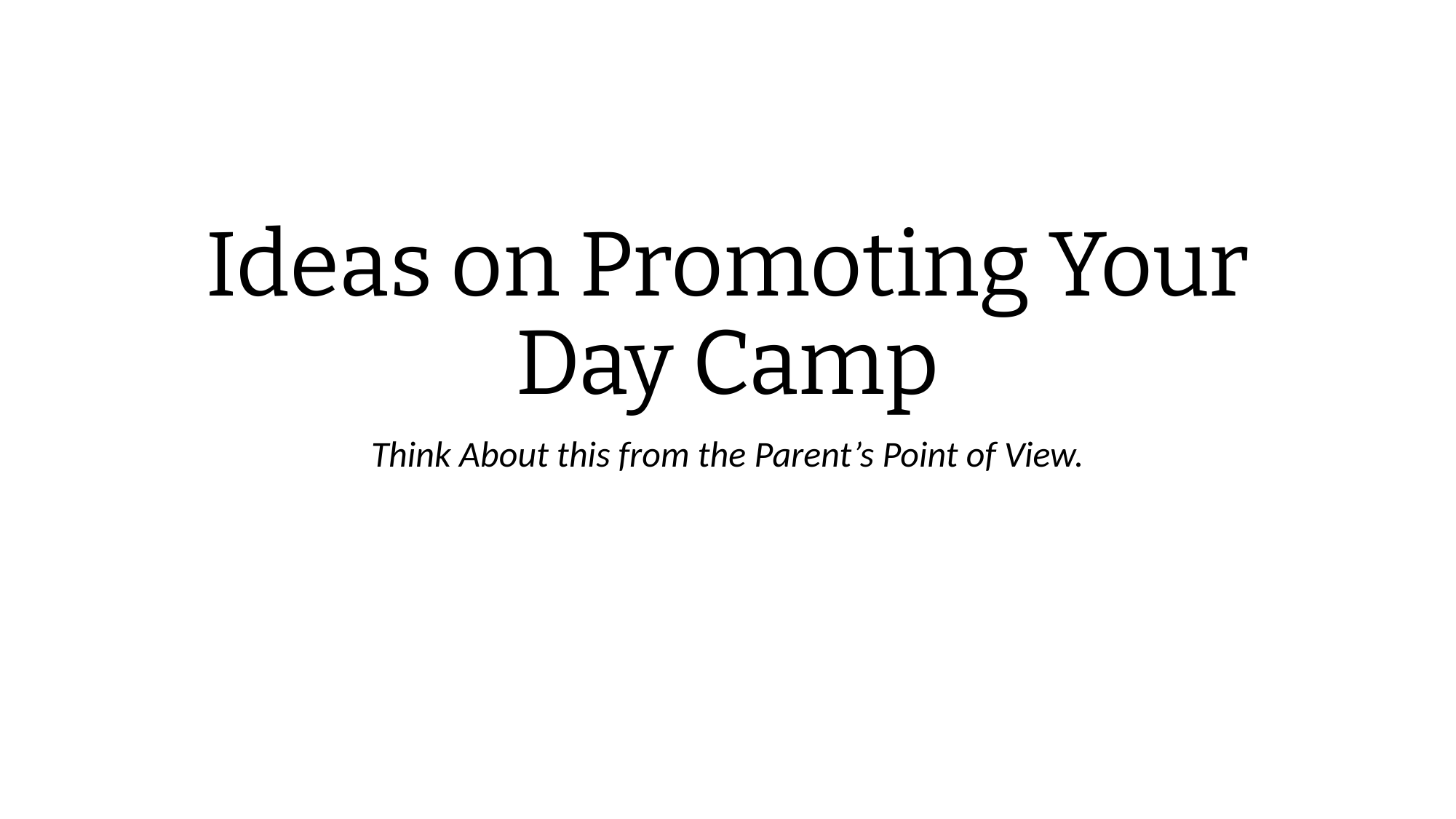

# Ideas on Promoting Your Day Camp
Think About this from the Parent’s Point of View.